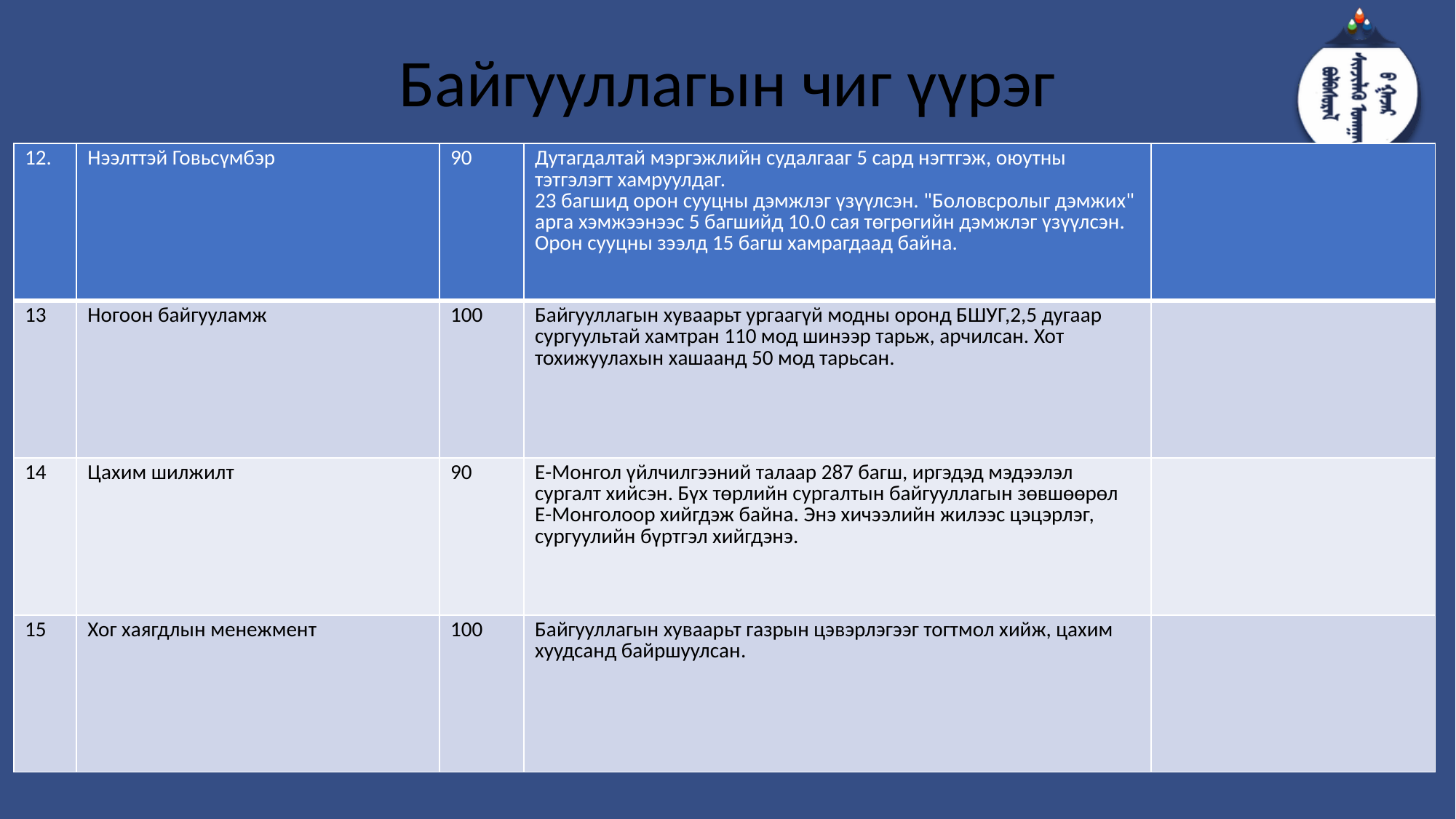

# Байгууллагын чиг үүрэг
| 12. | Нээлттэй Говьсүмбэр | 90 | Дутагдалтай мэргэжлийн судалгааг 5 сард нэгтгэж, оюутны тэтгэлэгт хамруулдаг. 23 багшид орон сууцны дэмжлэг үзүүлсэн. "Боловсролыг дэмжих" арга хэмжээнээс 5 багшийд 10.0 сая төгрөгийн дэмжлэг үзүүлсэн. Орон сууцны зээлд 15 багш хамрагдаад байна. |  |
| --- | --- | --- | --- | --- |
| 13 | Ногоон байгууламж | 100 | Байгууллагын хуваарьт ургаагүй модны оронд БШУГ,2,5 дугаар сургуультай хамтран 110 мод шинээр тарьж, арчилсан. Хот тохижуулахын хашаанд 50 мод тарьсан. |  |
| 14 | Цахим шилжилт | 90 | Е-Монгол үйлчилгээний талаар 287 багш, иргэдэд мэдээлэл сургалт хийсэн. Бүх төрлийн сургалтын байгууллагын зөвшөөрөл Е-Монголоор хийгдэж байна. Энэ хичээлийн жилээс цэцэрлэг, сургуулийн бүртгэл хийгдэнэ. |  |
| 15 | Хог хаягдлын менежмент | 100 | Байгууллагын хуваарьт газрын цэвэрлэгээг тогтмол хийж, цахим хуудсанд байршуулсан. |  |